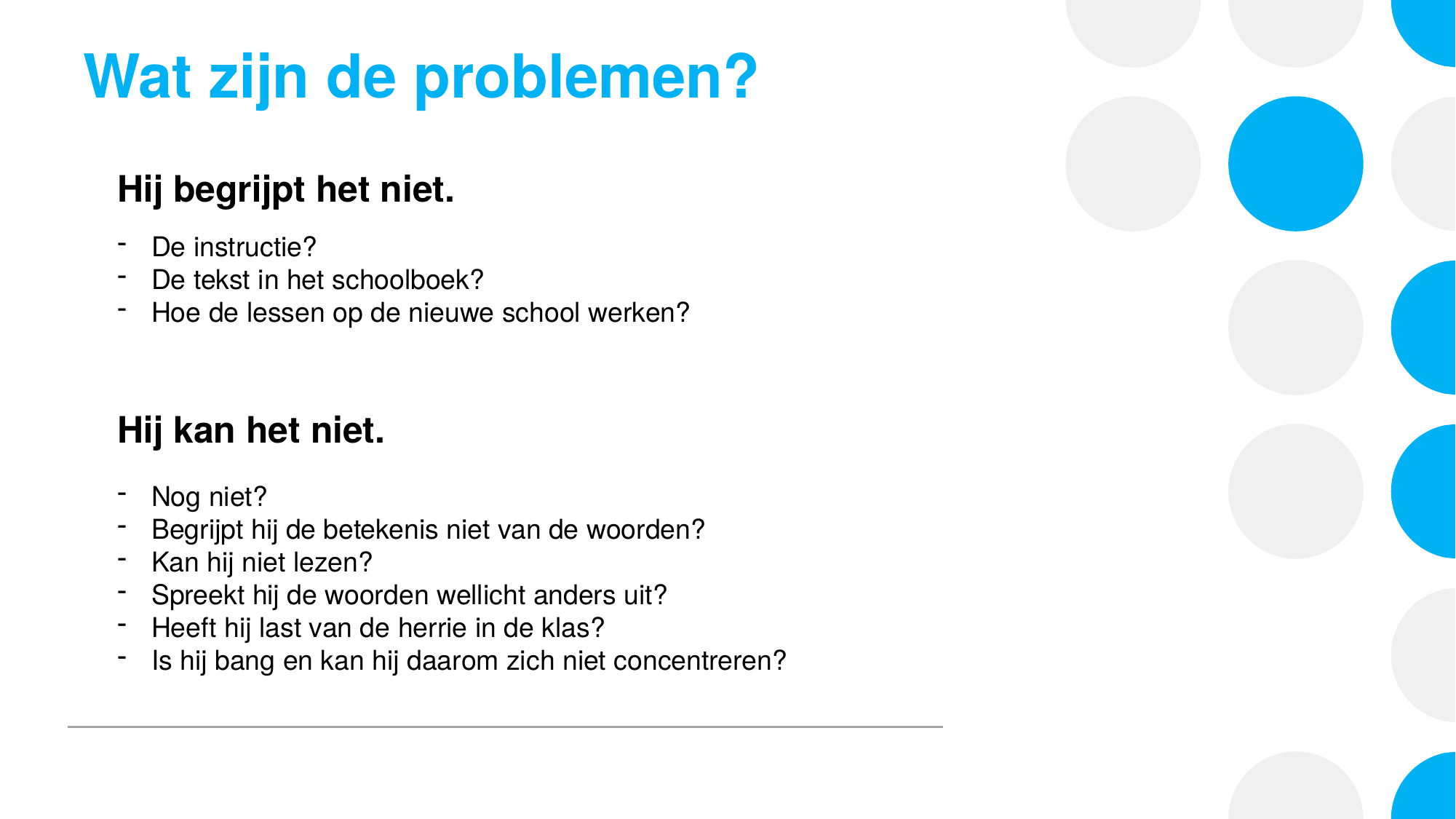

# Wat zijn de problemen?
Hij begrijpt het niet.
De instructie?
De tekst in het schoolboek?
Hoe de lessen op de nieuwe school werken?
Hij kan het niet.
Nog niet?
Begrijpt hij de betekenis niet van de woorden?
Kan hij niet lezen?
Spreekt hij de woorden wellicht anders uit?
Heeft hij last van de herrie in de klas?
Is hij bang en kan hij daarom zich niet concentreren?